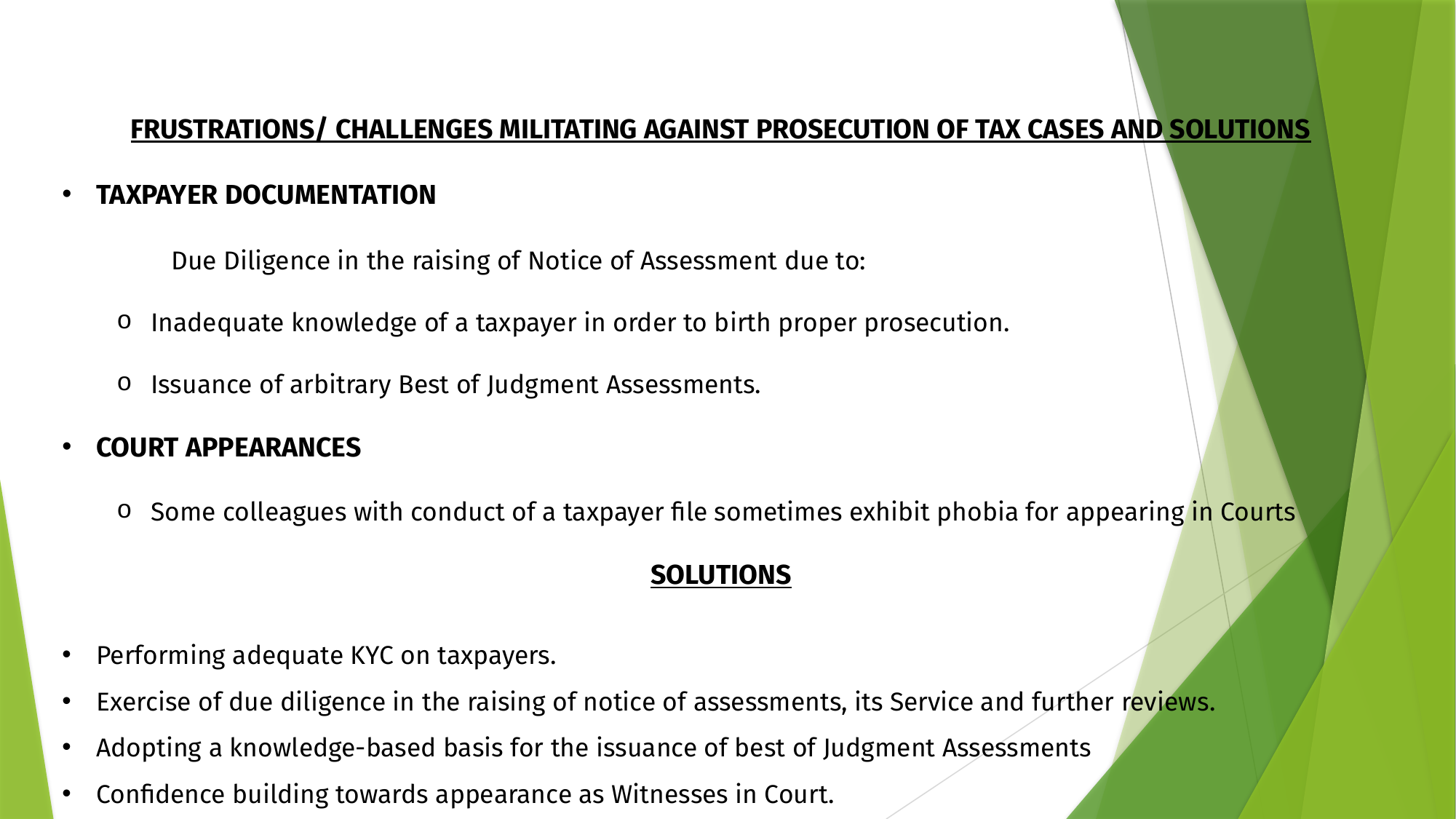

FRUSTRATIONS/ CHALLENGES MILITATING AGAINST PROSECUTION OF TAX CASES AND SOLUTIONS

TAXPAYER DOCUMENTATION

	Due Diligence in the raising of Notice of Assessment due to:

Inadequate knowledge of a taxpayer in order to birth proper prosecution.

Issuance of arbitrary Best of Judgment Assessments.

COURT APPEARANCES

Some colleagues with conduct of a taxpayer file sometimes exhibit phobia for appearing in Courts

SOLUTIONS

Performing adequate KYC on taxpayers.
Exercise of due diligence in the raising of notice of assessments, its Service and further reviews.
Adopting a knowledge-based basis for the issuance of best of Judgment Assessments
Confidence building towards appearance as Witnesses in Court.